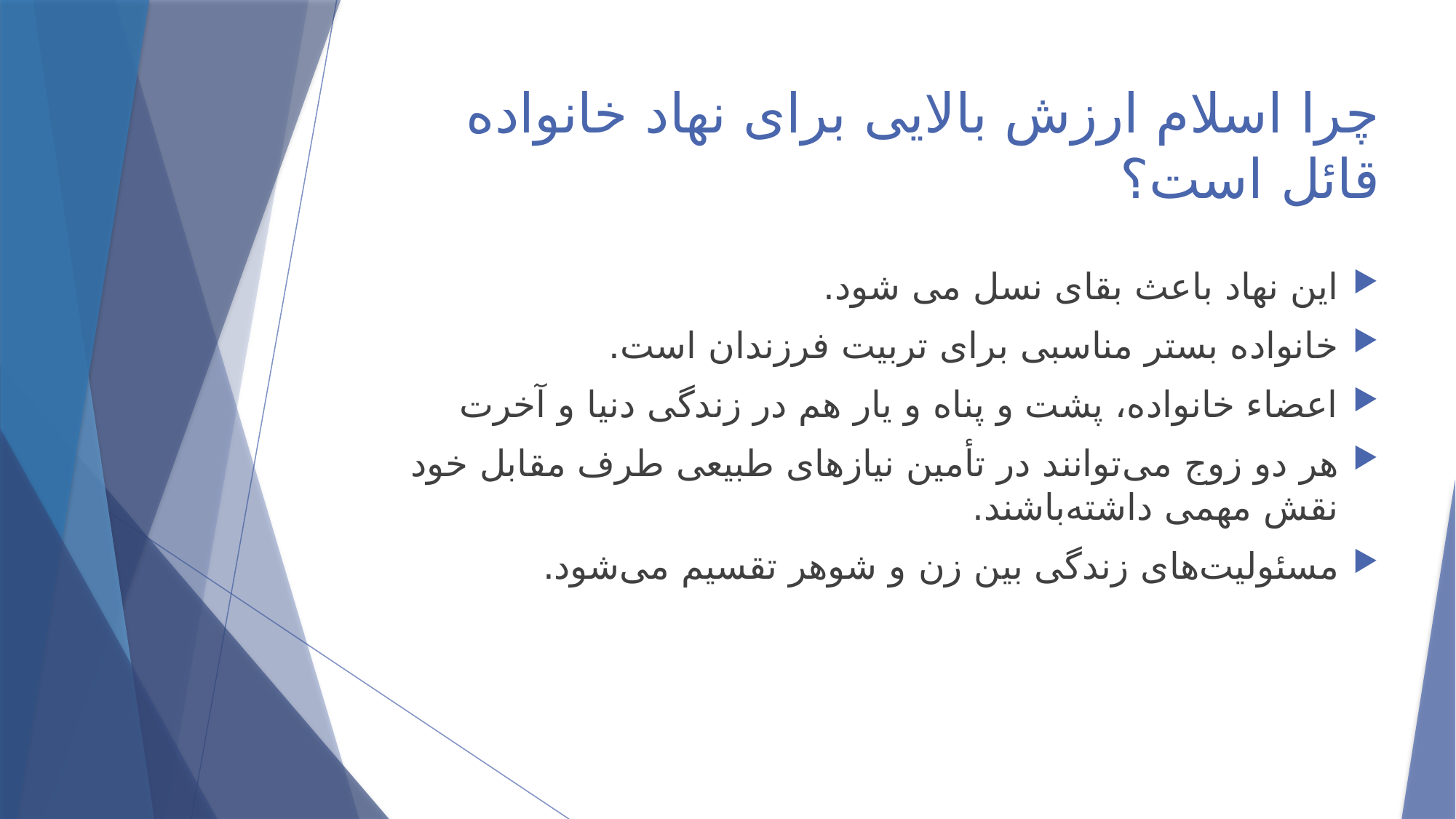

# چرا اسلام ارزش بالایی برای نهاد خانواده قائل است؟
این نهاد باعث بقای نسل می شود.
خانواده بستر مناسبی برای تربیت فرزندان است.
اعضاء خانواده، پشت و پناه و یار هم در زندگی دنیا و آخرت
هر دو زوج می‌توانند در تأمین نیازهای طبیعی طرف مقابل خود نقش مهمی داشته‌باشند.
مسئولیت‌های زندگی بین زن و شوهر تقسیم می‌شود.